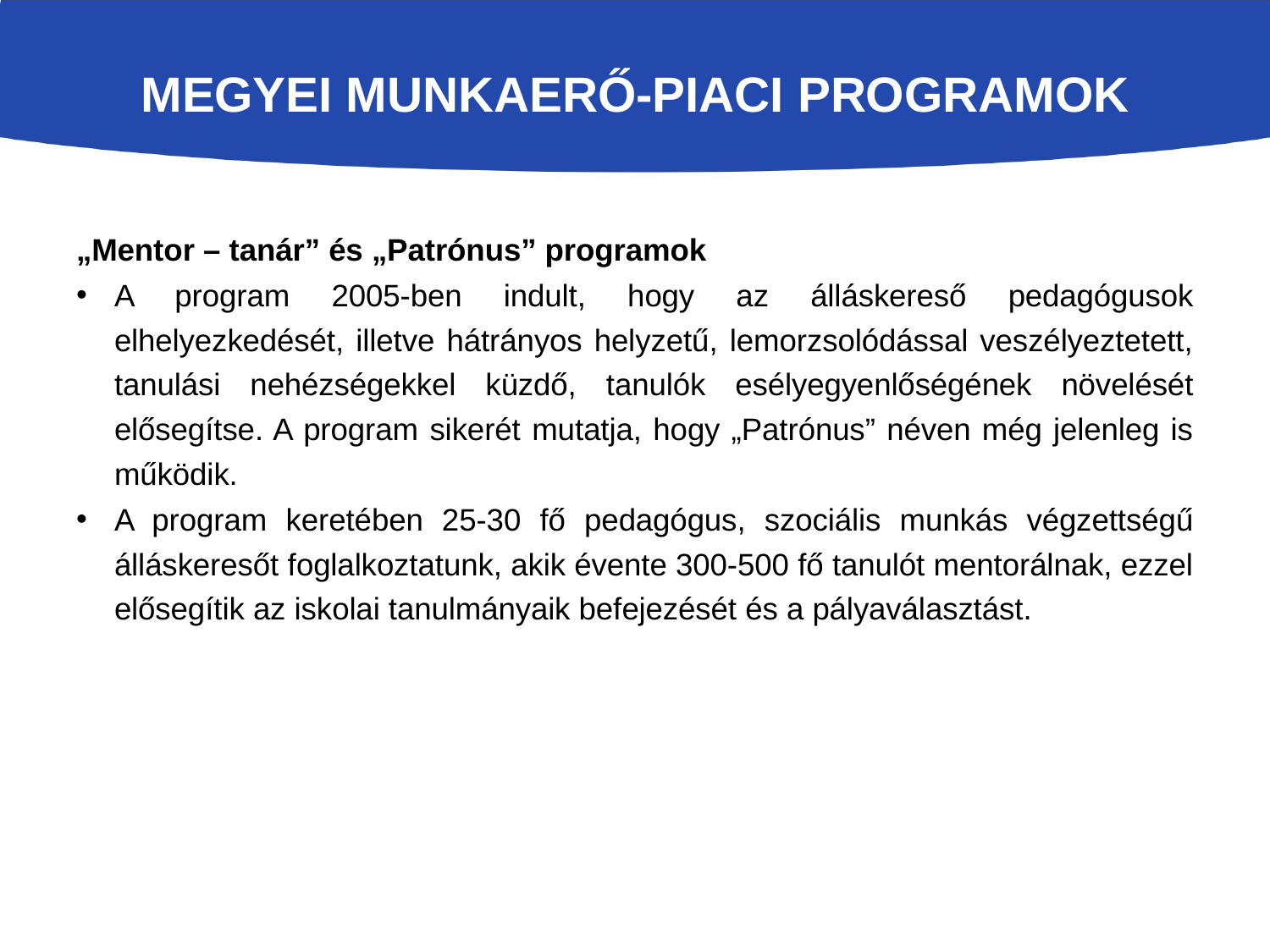

# MEGYEI munkaerő-piaci programok
„Mentor – tanár” és „Patrónus” programok
A program 2005-ben indult, hogy az álláskereső pedagógusok elhelyezkedését, illetve hátrányos helyzetű, lemorzsolódással veszélyeztetett, tanulási nehézségekkel küzdő, tanulók esélyegyenlőségének növelését elősegítse. A program sikerét mutatja, hogy „Patrónus” néven még jelenleg is működik.
A program keretében 25-30 fő pedagógus, szociális munkás végzettségű álláskeresőt foglalkoztatunk, akik évente 300-500 fő tanulót mentorálnak, ezzel elősegítik az iskolai tanulmányaik befejezését és a pályaválasztást.